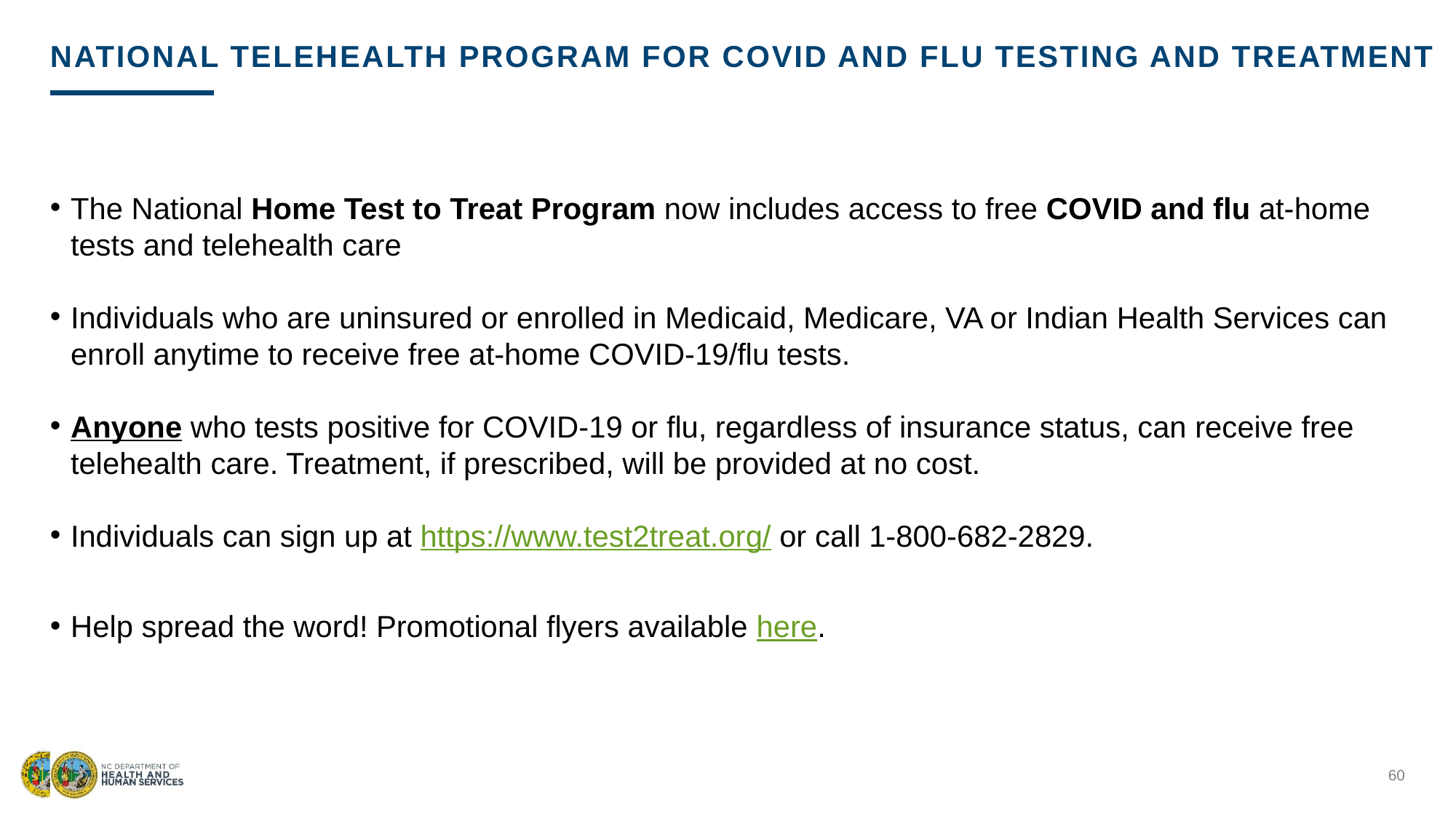

# national telehealth program for COVID and FLU testing and treatment
The National Home Test to Treat Program now includes access to free COVID and flu at-home tests and telehealth care

Individuals who are uninsured or enrolled in Medicaid, Medicare, VA or Indian Health Services can enroll anytime to receive free at-home COVID-19/flu tests.

Anyone who tests positive for COVID-19 or flu, regardless of insurance status, can receive free telehealth care. Treatment, if prescribed, will be provided at no cost.

Individuals can sign up at https://www.test2treat.org/ or call 1-800-682-2829.

Help spread the word! Promotional flyers available here.